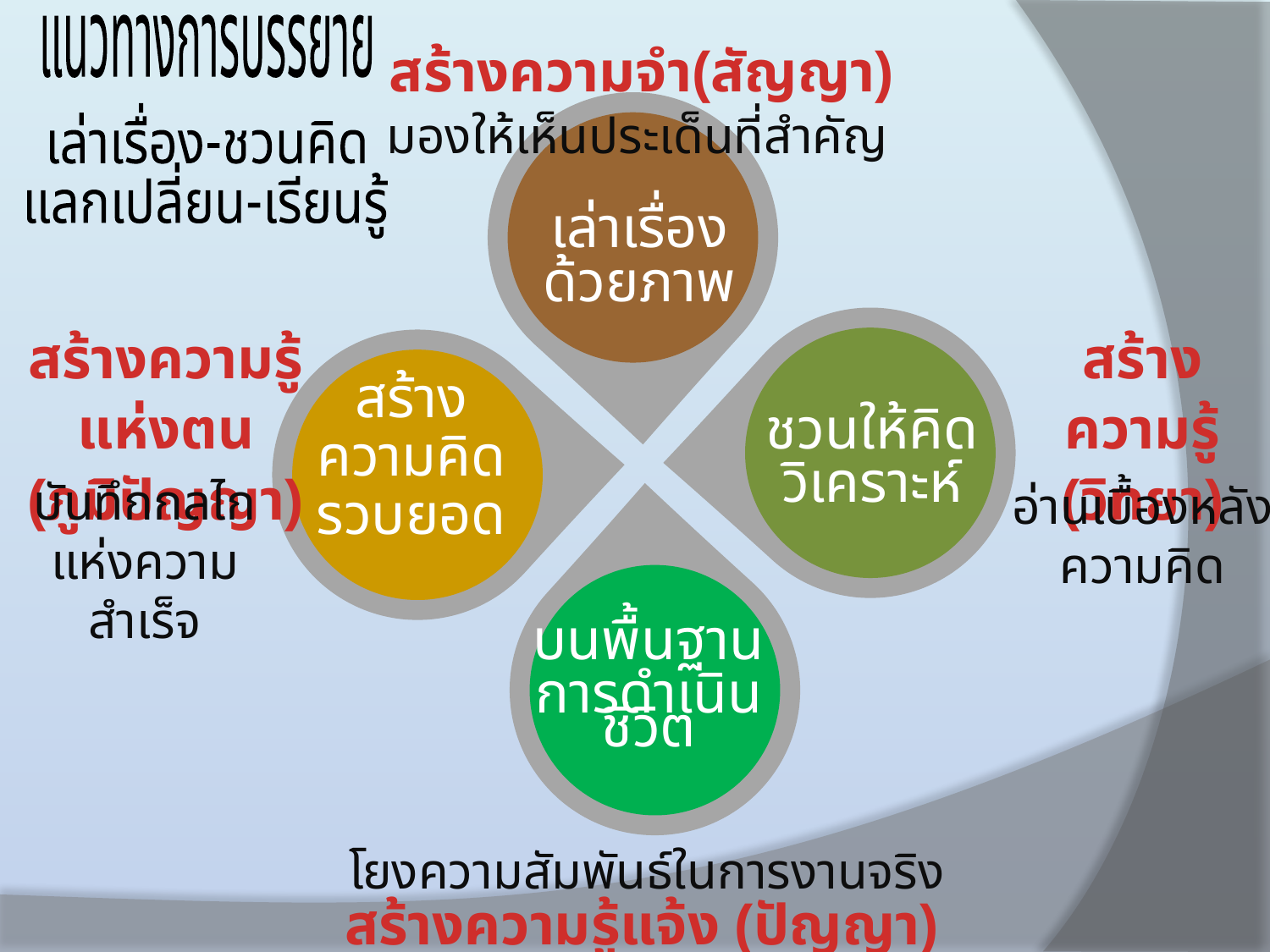

แนวทางการบรรยาย
สร้างความจำ(สัญญา)
มองให้เห็นประเด็นที่สำคัญ
เล่าเรื่อง-ชวนคิด
แลกเปลี่ยน-เรียนรู้
เล่าเรื่อง
ด้วยภาพ

สร้างความรู้แห่งตน
(ภูมิปัญญา)
สร้างความรู้
(วิทยา)
ชวนให้คิด
วิเคราะห์
สร้าง
ความคิด
รวบยอด
บันทึกกลไก
แห่งความสำเร็จ
อ่านเบื้องหลัง
ความคิด
บนพื้นฐาน
การดำเนินชีวิต
โยงความสัมพันธ์ในการงานจริง
สร้างความรู้แจ้ง (ปัญญา)